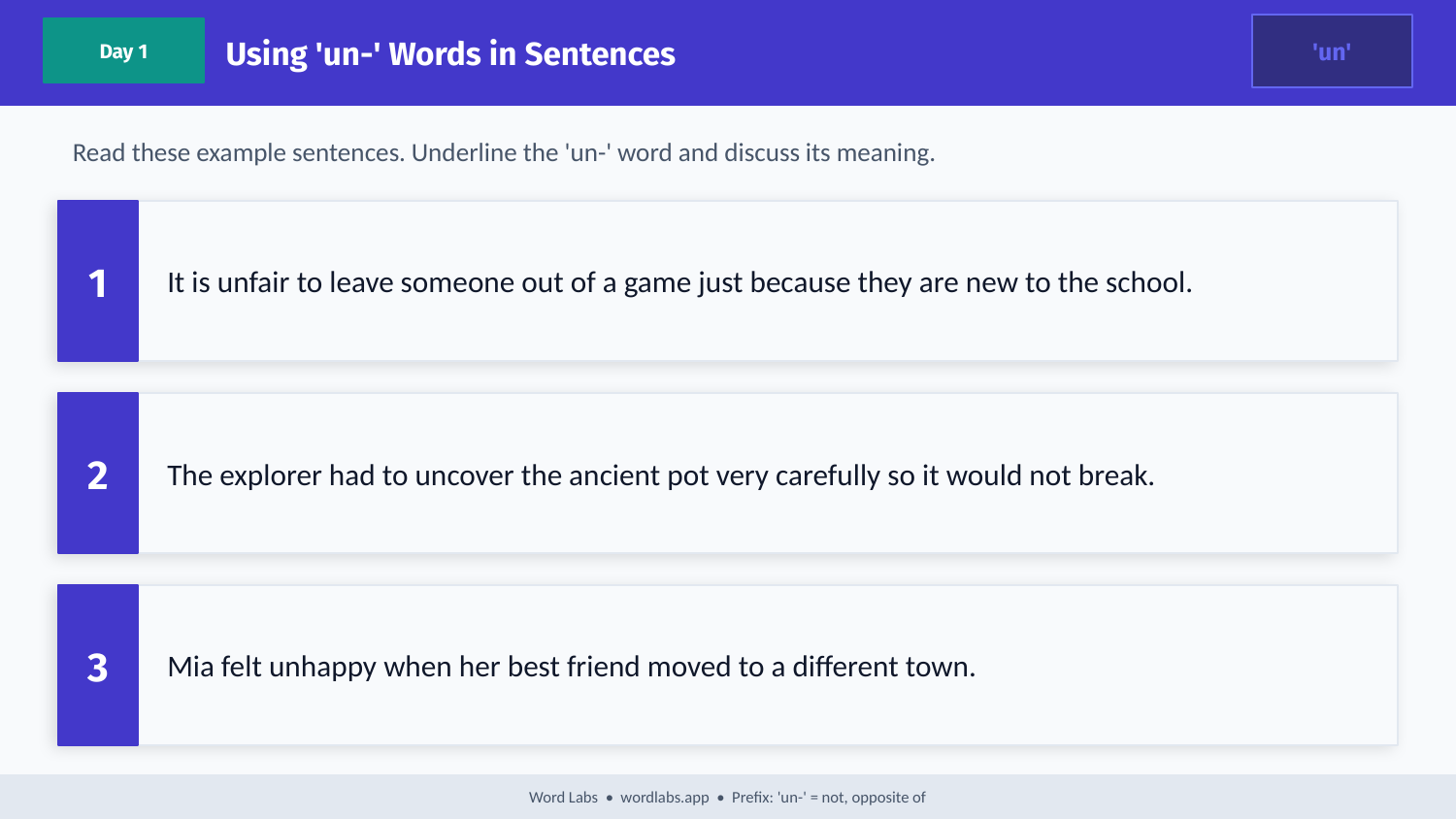

Using 'un-' Words in Sentences

'un'

Day 1
Read these example sentences. Underline the 'un-' word and discuss its meaning.

1

It is unfair to leave someone out of a game just because they are new to the school.

2

The explorer had to uncover the ancient pot very carefully so it would not break.

3

Mia felt unhappy when her best friend moved to a different town.

Word Labs  •  wordlabs.app  •  Prefix: 'un-' = not, opposite of